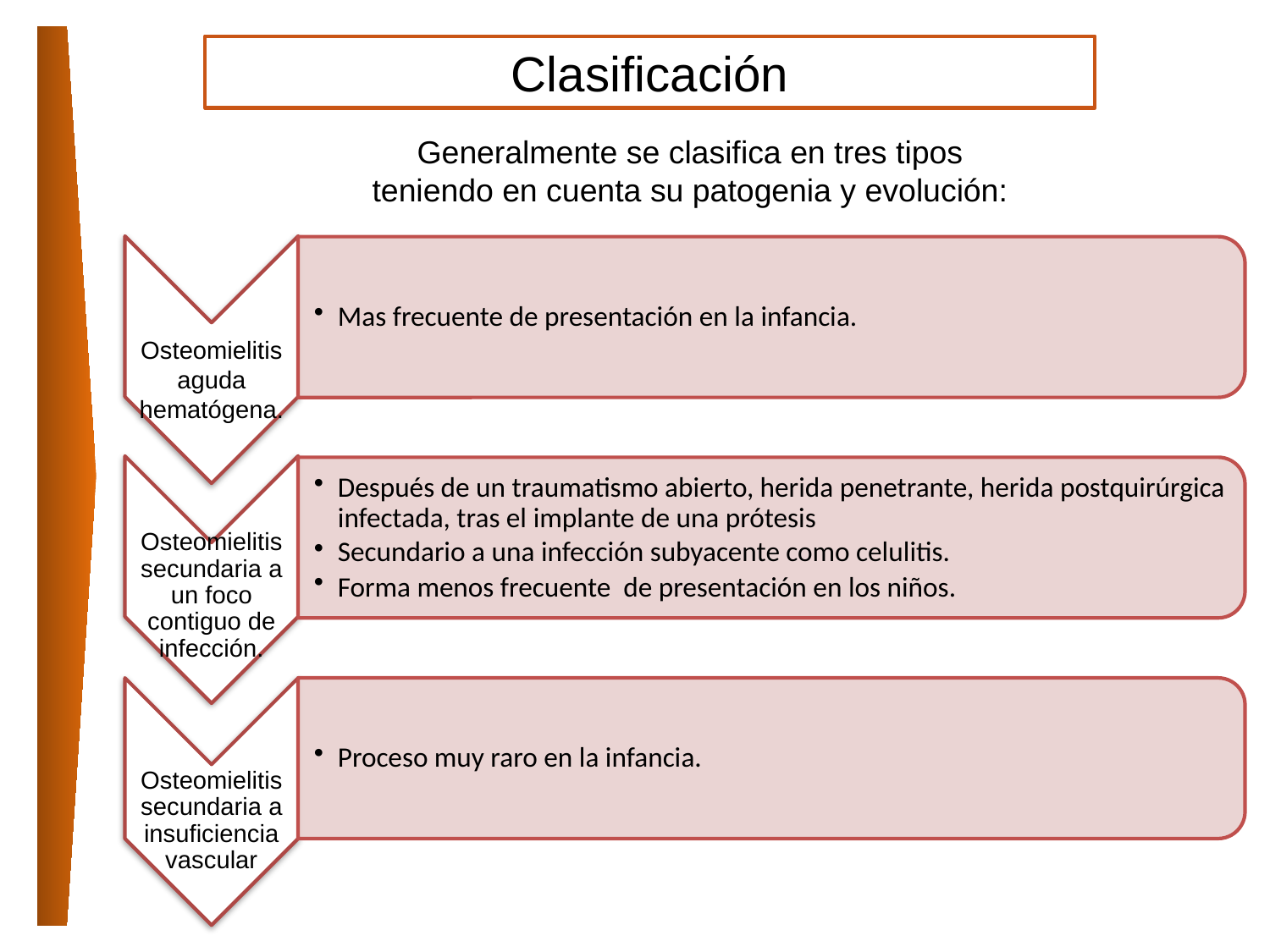

Clasificación
Generalmente se clasifica en tres tipos teniendo en cuenta su patogenia y evolución:

Osteomielitis aguda hematógena.
Mas frecuente de presentación en la infancia.

Osteomielitis secundaria a un foco contiguo de infección.
Después de un traumatismo abierto, herida penetrante, herida postquirúrgica infectada, tras el implante de una prótesis
Secundario a una infección subyacente como celulitis.
Forma menos frecuente  de presentación en los niños.

Osteomielitis secundaria a insuficiencia vascular
Proceso muy raro en la infancia.